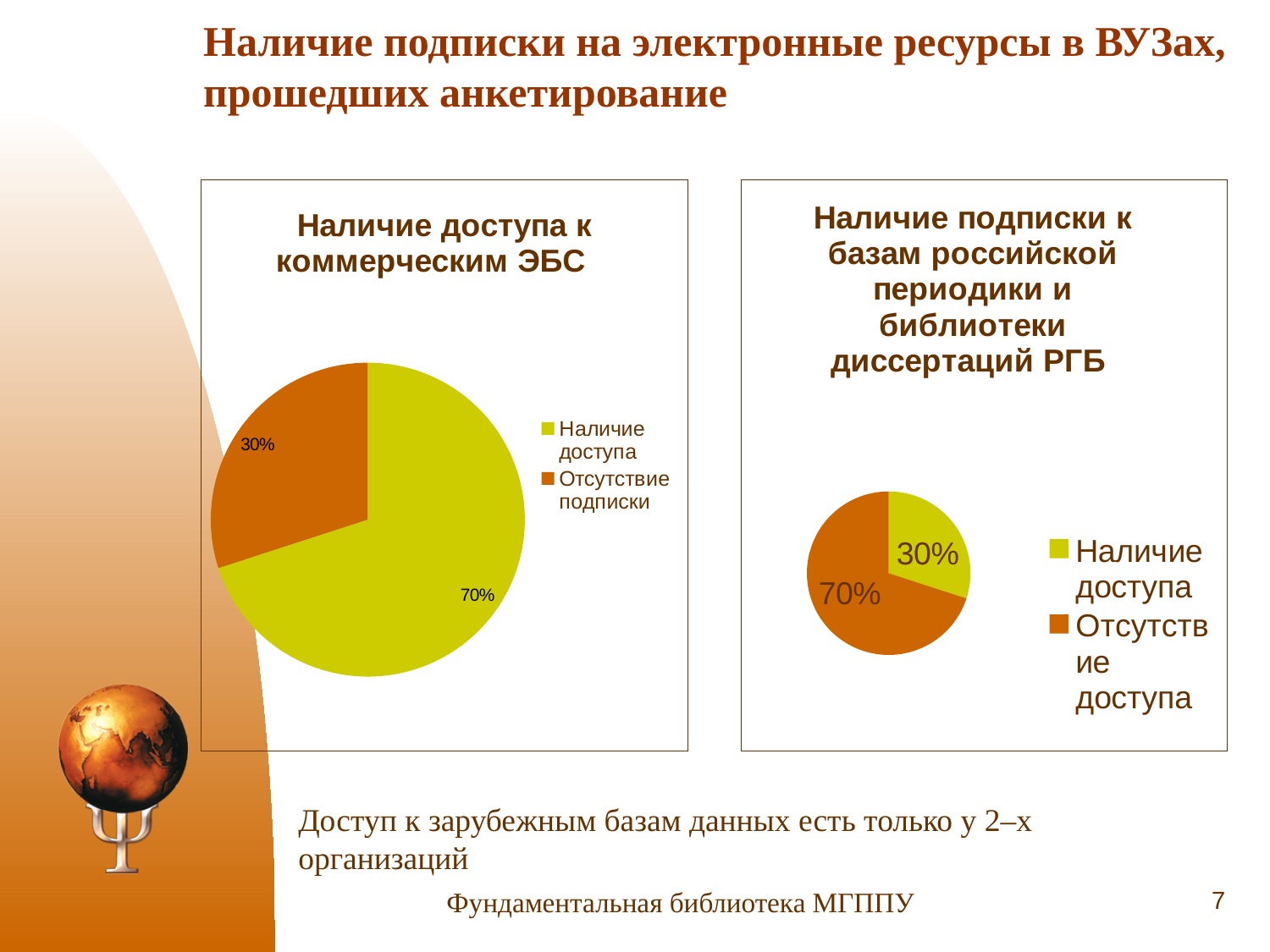

# Наличие подписки на электронные ресурсы в ВУЗах, прошедших анкетирование

### Chart: Наличие доступа к коммерческим ЭБС

| Category | Продажи |
|---|---|
| Наличие доступа | 0.7 |
| Отсутствие подписки | 0.3 |

### Chart:

| Category | Наличие подписки к базам российской периодики и библиотеки диссертаций РГБ  |
|---|---|
| Наличие доступа | 0.3 |
| Отсутствие доступа | 0.7 |
Доступ к зарубежным базам данных есть только у 2–х организаций
7
Фундаментальная библиотека МГППУ